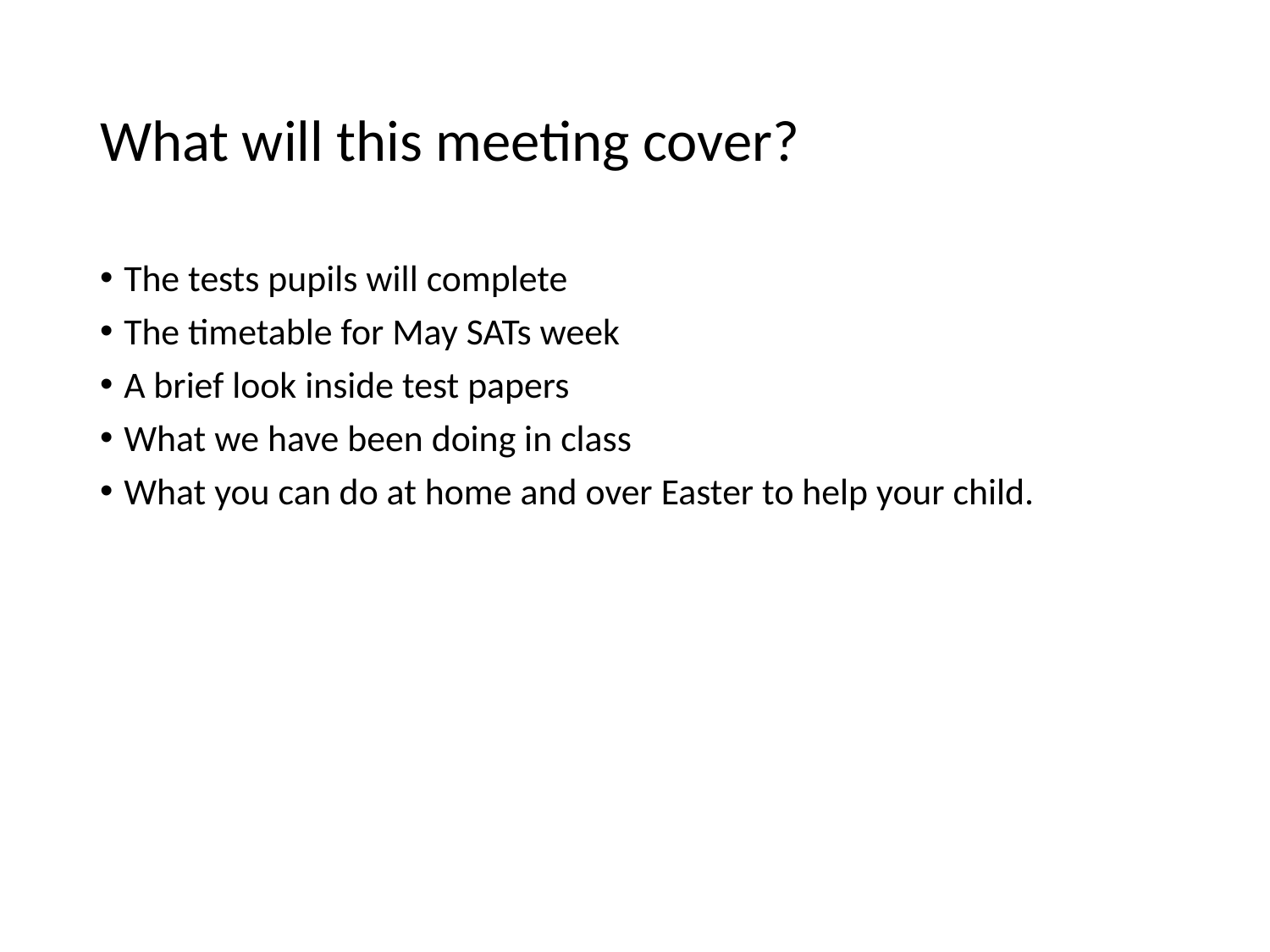

# What will this meeting cover?
The tests pupils will complete
The timetable for May SATs week
A brief look inside test papers
What we have been doing in class
What you can do at home and over Easter to help your child.